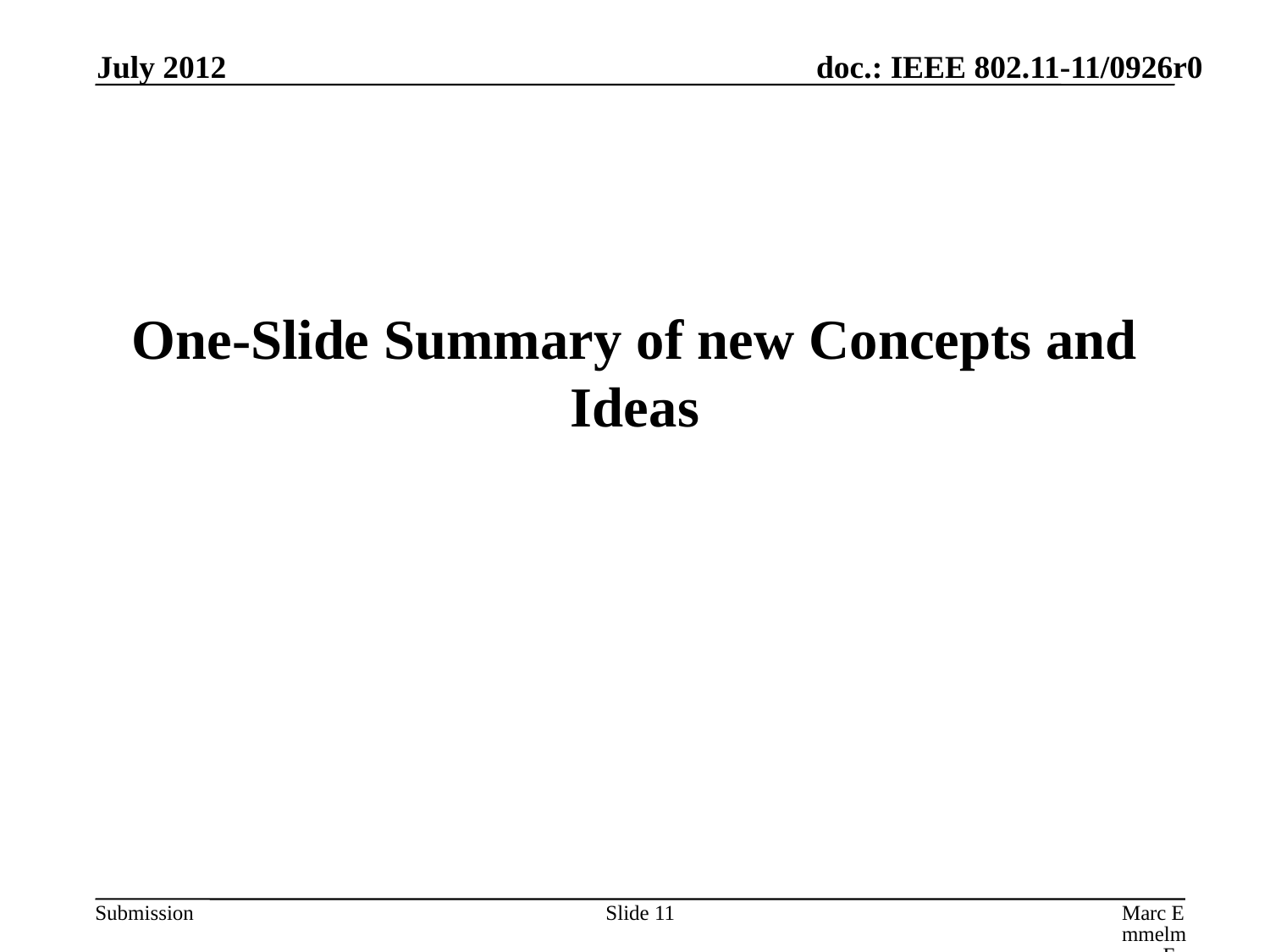

July 2012
# One-Slide Summary of new Concepts and Ideas
Slide 11
Marc Emmelmann, FOKUS